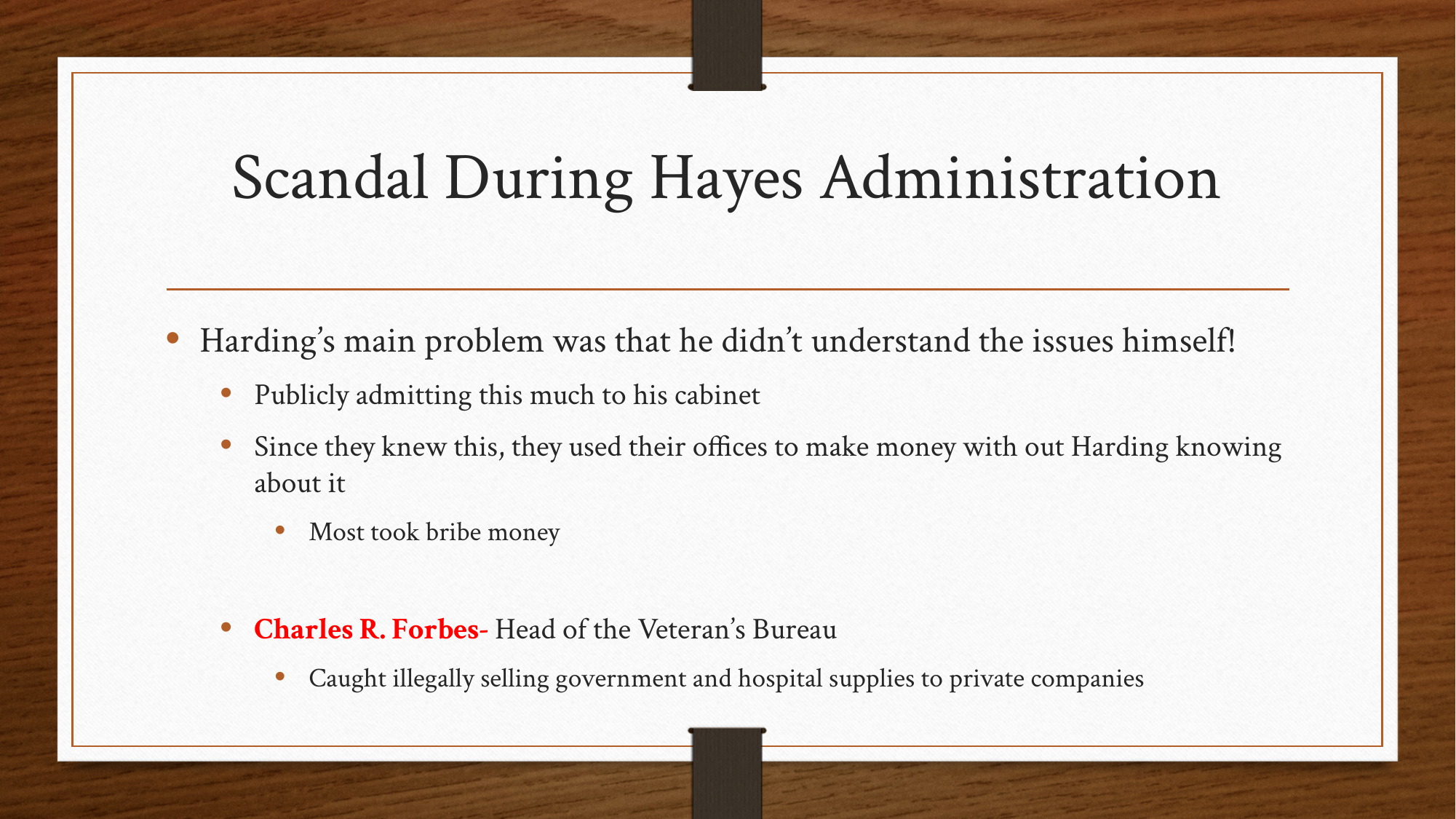

# Scandal During Hayes Administration
Harding’s main problem was that he didn’t understand the issues himself!
Publicly admitting this much to his cabinet
Since they knew this, they used their offices to make money with out Harding knowing about it
Most took bribe money

Charles R. Forbes- Head of the Veteran’s Bureau
Caught illegally selling government and hospital supplies to private companies